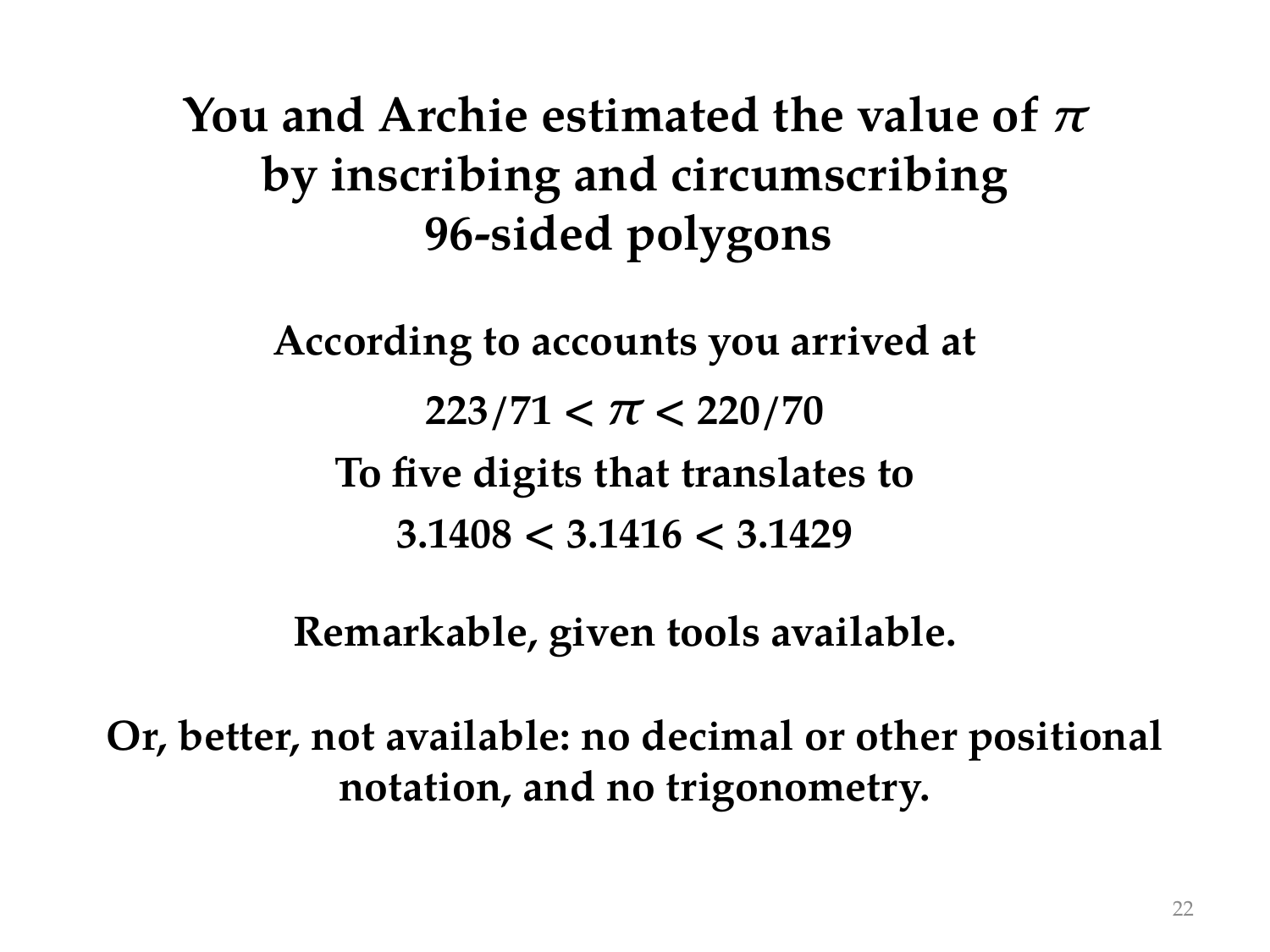

You and Archie estimated the value of π
by inscribing and circumscribing
96-sided polygons

According to accounts you arrived at
223/71 < π < 220/70
To five digits that translates to
3.1408 < 3.1416 < 3.1429

Remarkable, given tools available.
Or, better, not available: no decimal or other positional notation, and no trigonometry.
22